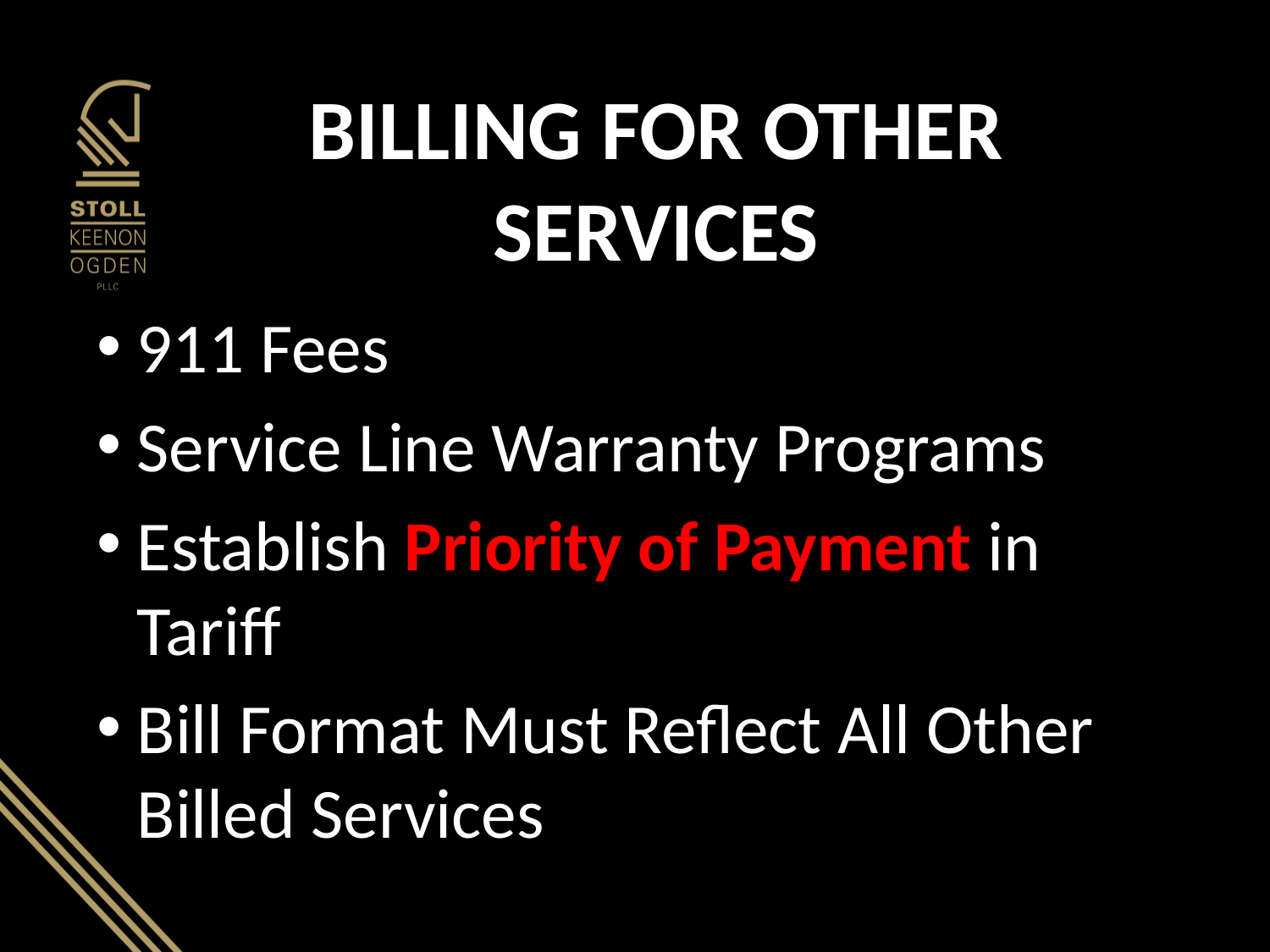

# BILLING FOR OTHER SERVICES
911 Fees
Service Line Warranty Programs
Establish Priority of Payment in Tariff
Bill Format Must Reflect All Other Billed Services